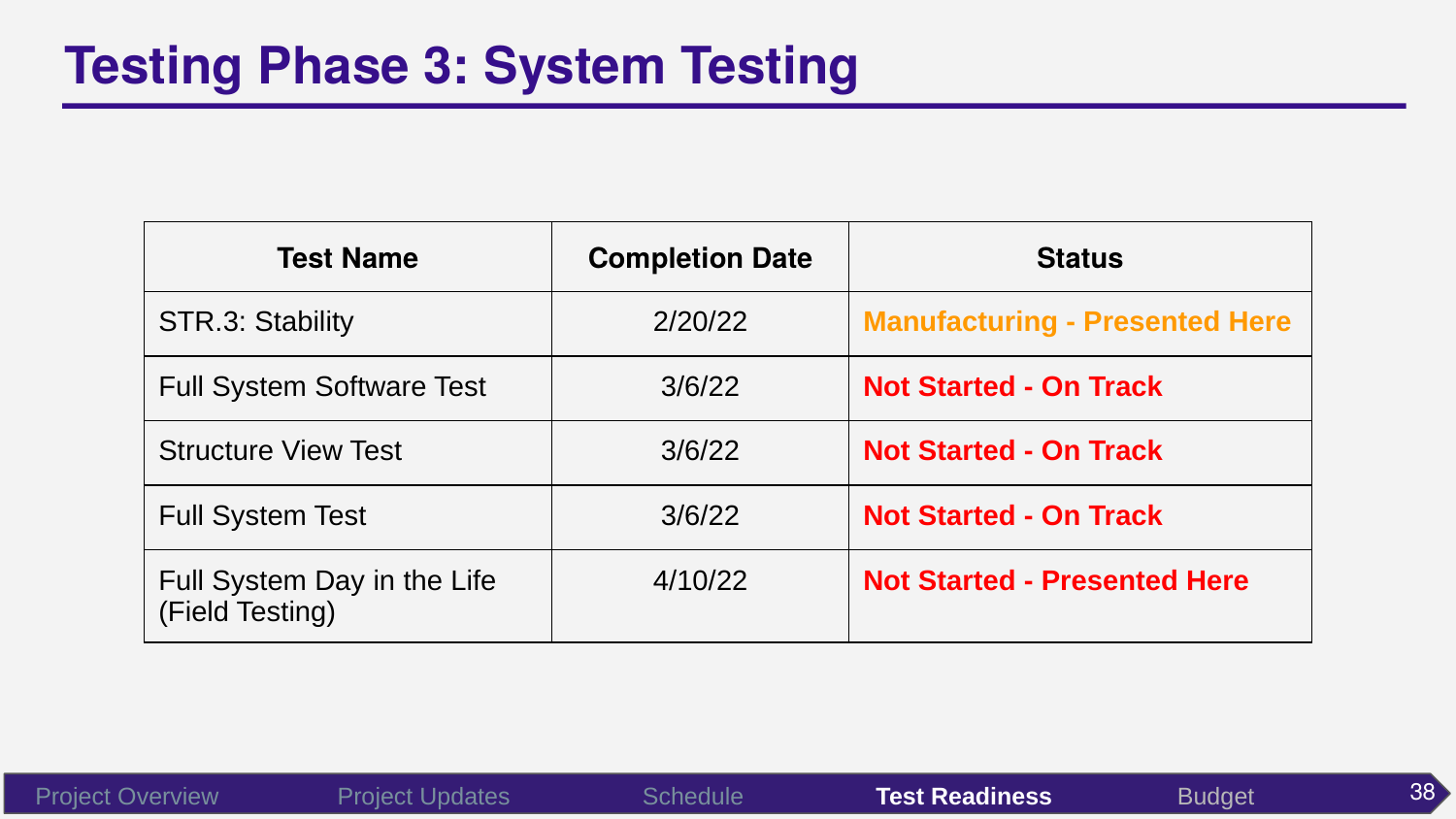

# Testing Phase 3: System Testing
| Test Name | Completion Date | Status |
| --- | --- | --- |
| STR.3: Stability | 2/20/22 | Manufacturing - Presented Here |
| Full System Software Test | 3/6/22 | Not Started - On Track |
| Structure View Test | 3/6/22 | Not Started - On Track |
| Full System Test | 3/6/22 | Not Started - On Track |
| Full System Day in the Life (Field Testing) | 4/10/22 | Not Started - Presented Here |
38
Project Overview
Project Updates
Schedule
Test Readiness

Budget